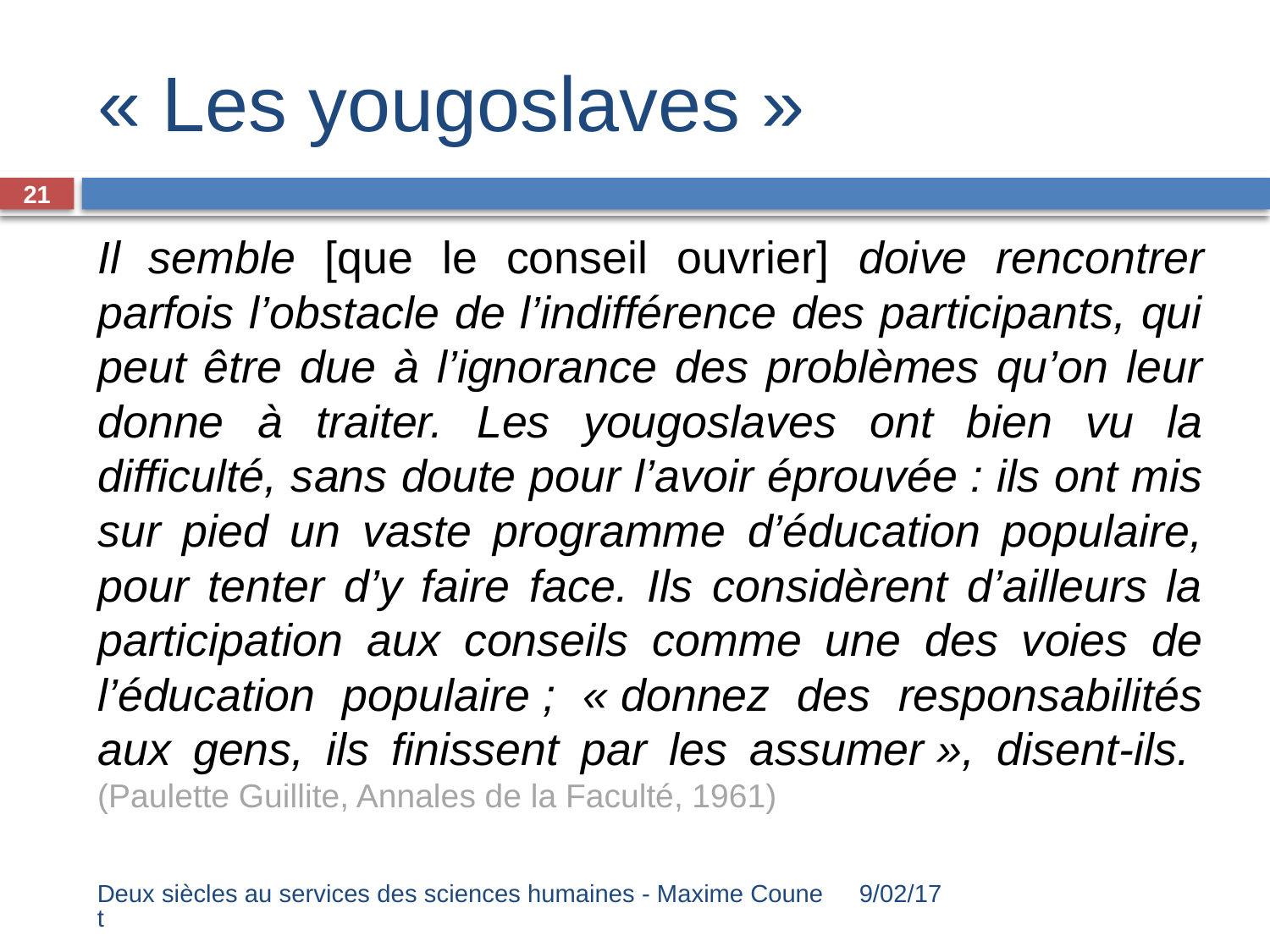

# « Les yougoslaves »
21
Il semble [que le conseil ouvrier] doive rencontrer parfois l’obstacle de l’indifférence des participants, qui peut être due à l’ignorance des problèmes qu’on leur donne à traiter. Les yougoslaves ont bien vu la difficulté, sans doute pour l’avoir éprouvée : ils ont mis sur pied un vaste programme d’éducation populaire, pour tenter d’y faire face. Ils considèrent d’ailleurs la participation aux conseils comme une des voies de l’éducation populaire ; « donnez des responsabilités aux gens, ils finissent par les assumer », disent-ils.  (Paulette Guillite, Annales de la Faculté, 1961)

Deux siècles au services des sciences humaines - Maxime Counet
9/02/17